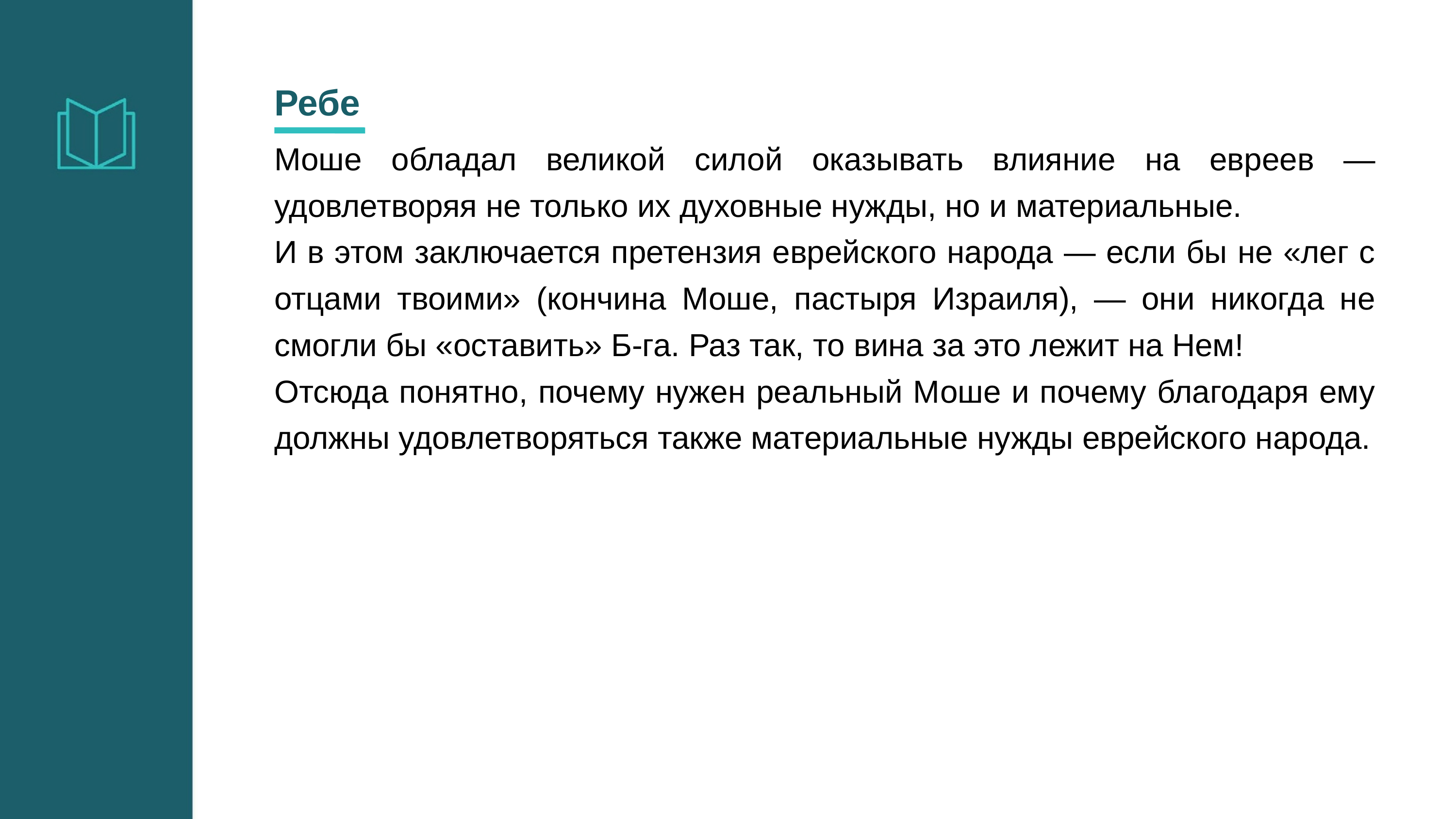

Ребе

Моше обладал великой силой оказывать влияние на евреев — удовлетворяя не только их духовные нужды, но и материальные.
И в этом заключается претензия еврейского народа — если бы не «лег с отцами твоими» (кончина Моше, пастыря Израиля), — они никогда не смогли бы «оставить» Б-га. Раз так, то вина за это лежит на Нем!
Отсюда понятно, почему нужен реальный Моше и почему благодаря ему должны удовлетворяться также материальные нужды еврейского народа.